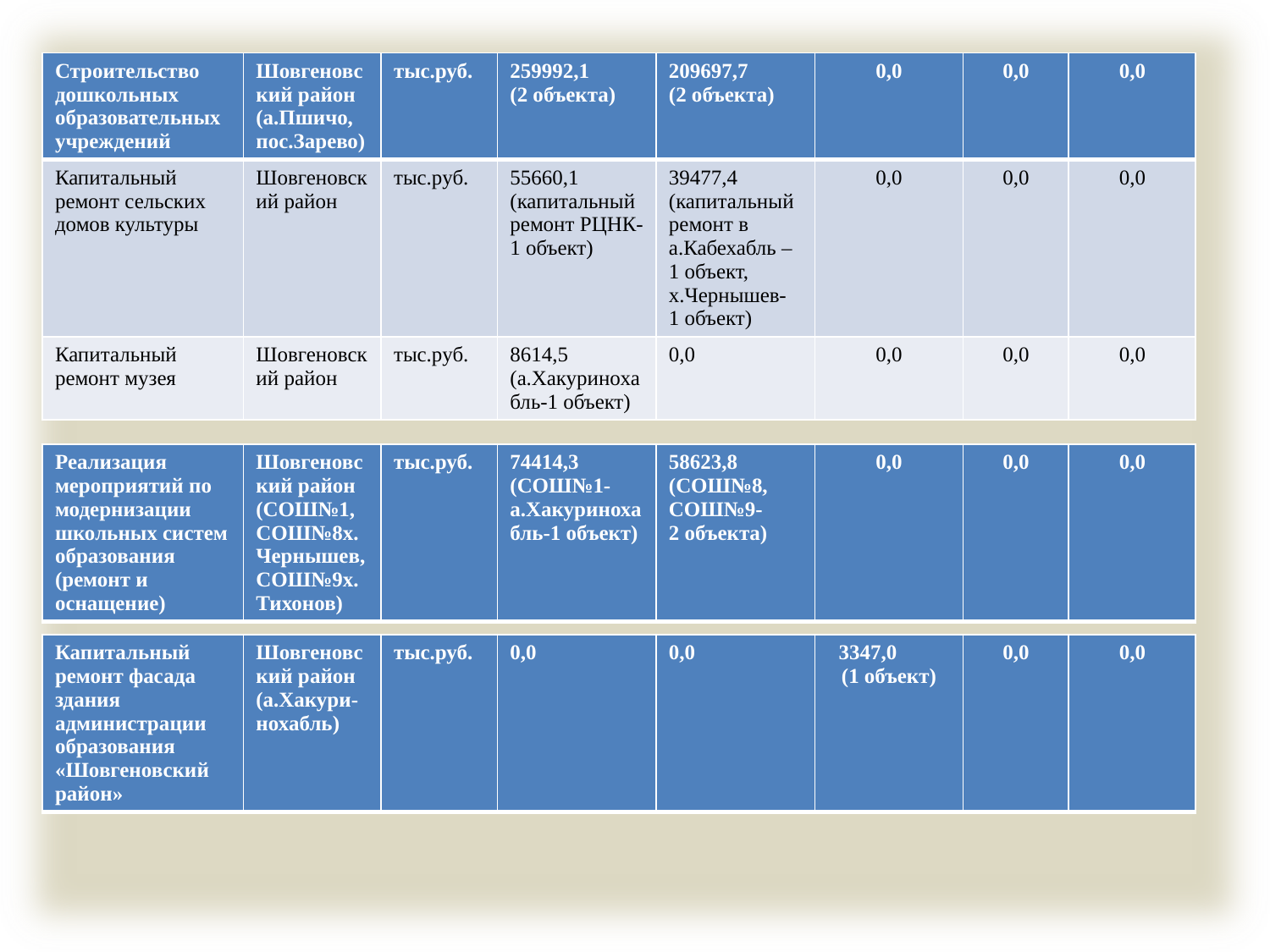

| Строительство дошкольных образовательных учреждений | Шовгеновский район (а.Пшичо, пос.Зарево) | тыс.руб. | 259992,1 (2 объекта) | 209697,7 (2 объекта) | 0,0 | 0,0 | 0,0 |
| --- | --- | --- | --- | --- | --- | --- | --- |
| Капитальный ремонт сельских домов культуры | Шовгеновский район | тыс.руб. | 55660,1 (капитальный ремонт РЦНК- 1 объект) | 39477,4 (капитальный ремонт в а.Кабехабль – 1 объект, х.Чернышев- 1 объект) | 0,0 | 0,0 | 0,0 |
| Капитальный ремонт музея | Шовгеновский район | тыс.руб. | 8614,5 (а.Хакуринохабль-1 объект) | 0,0 | 0,0 | 0,0 | 0,0 |
| Реализация мероприятий по модернизации школьных систем образования (ремонт и оснащение) | Шовгеновский район (СОШ№1,СОШ№8х.Чернышев, СОШ№9х.Тихонов) | тыс.руб. | 74414,3 (СОШ№1-а.Хакуринохабль-1 объект) | 58623,8 (СОШ№8, СОШ№9- 2 объекта) | 0,0 | 0,0 | 0,0 |
| --- | --- | --- | --- | --- | --- | --- | --- |
| Капитальный ремонт фасада здания администрации образования «Шовгеновский район» | Шовгеновский район (а.Хакури-нохабль) | тыс.руб. | 0,0 | 0,0 | 3347,0 (1 объект) | 0,0 | 0,0 |
| --- | --- | --- | --- | --- | --- | --- | --- |